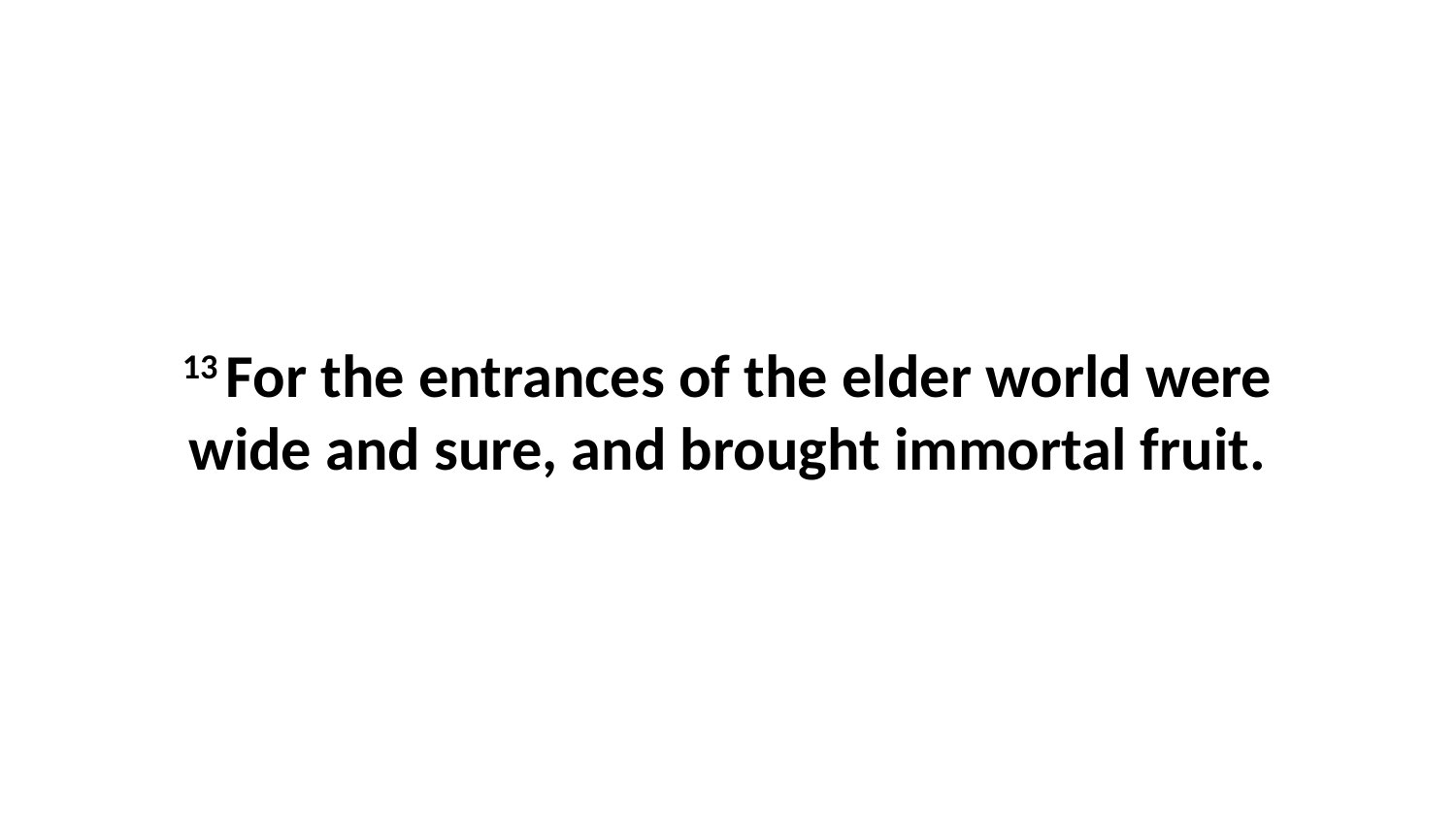

13 For the entrances of the elder world were wide and sure, and brought immortal fruit.